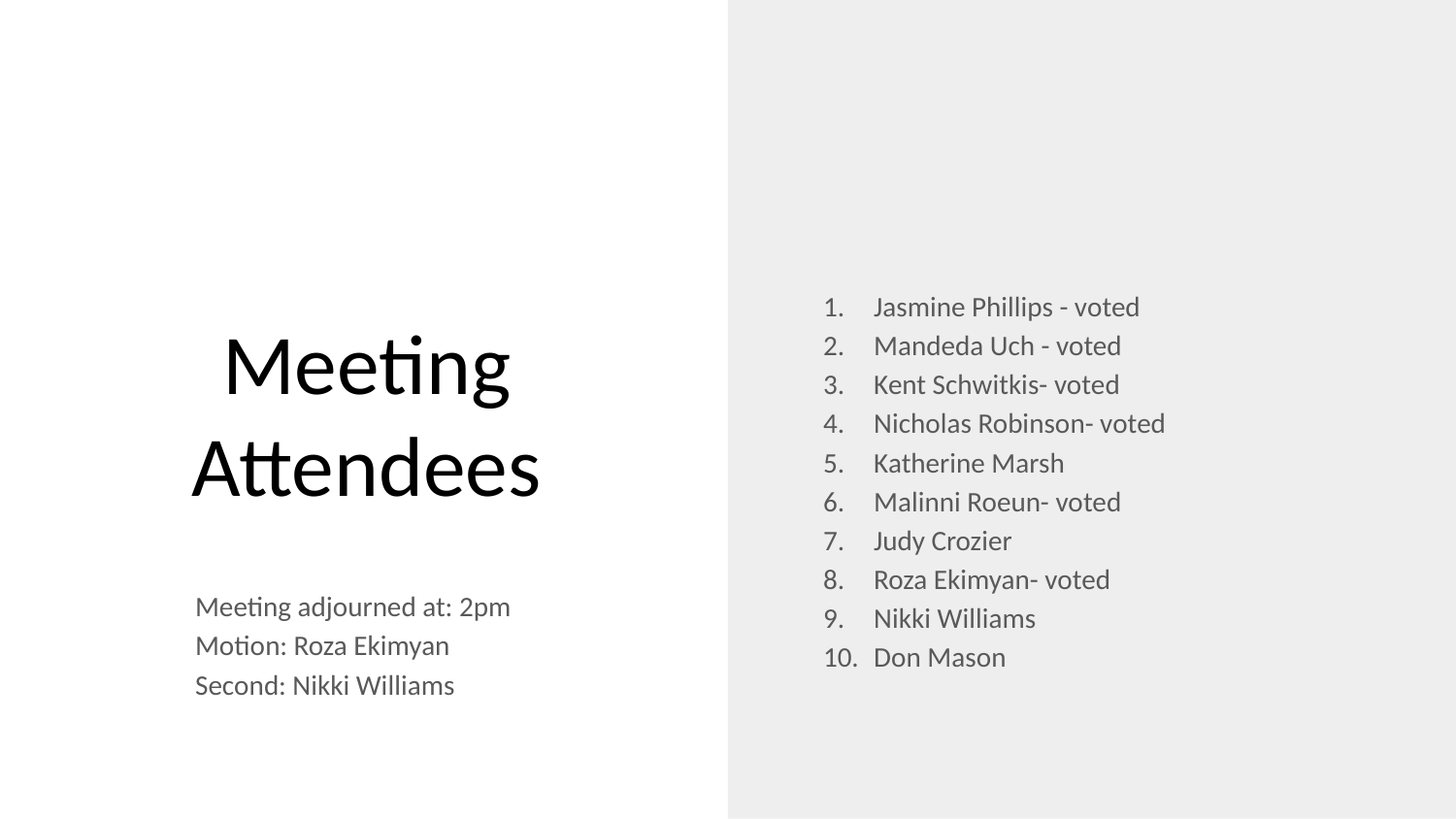

Jasmine Phillips - voted
Mandeda Uch - voted
Kent Schwitkis- voted
Nicholas Robinson- voted
Katherine Marsh
Malinni Roeun- voted
Judy Crozier
Roza Ekimyan- voted
Nikki Williams
Don Mason
# Meeting Attendees
Meeting adjourned at: 2pm
Motion: Roza Ekimyan
Second: Nikki Williams